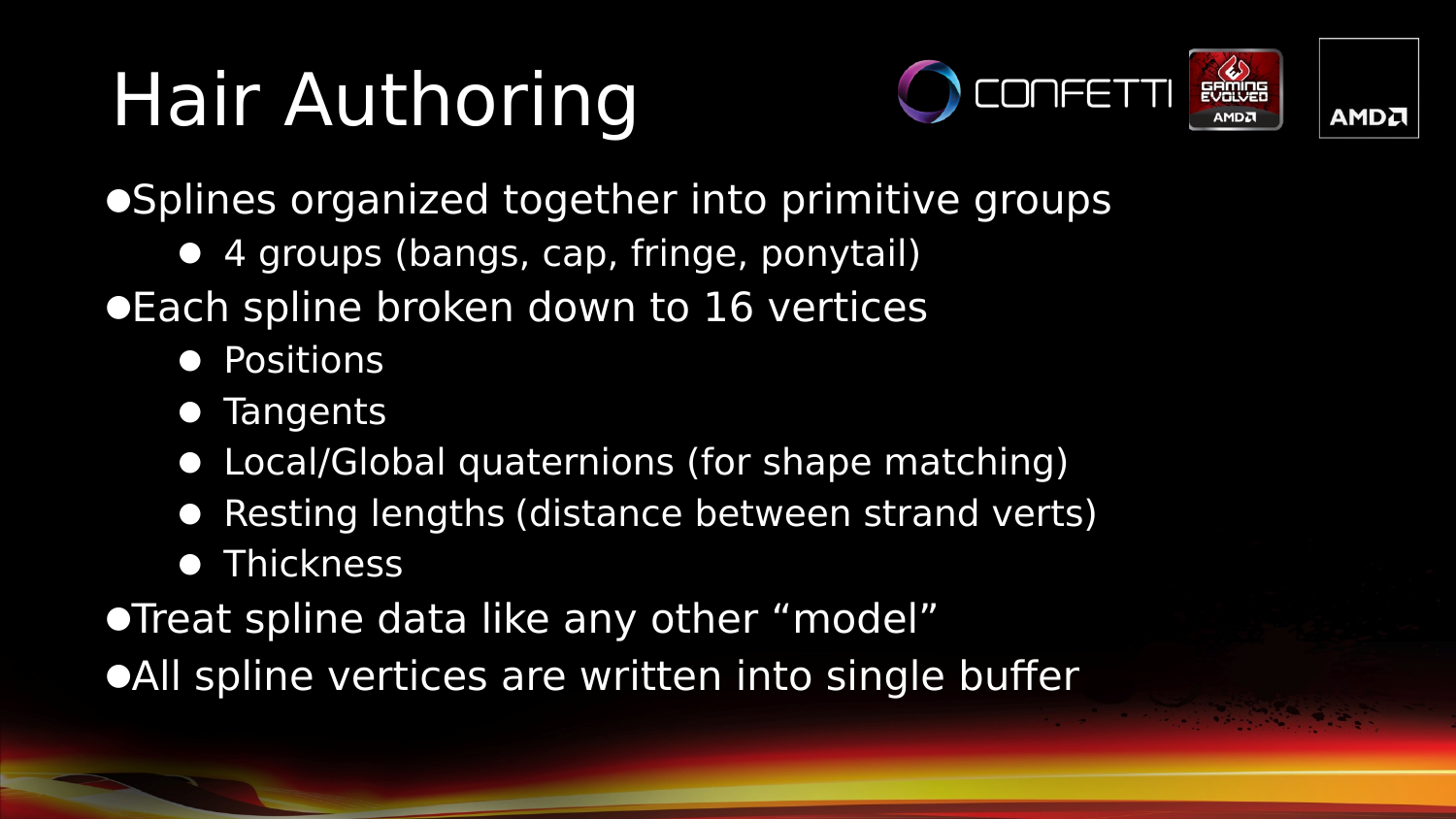

# Hair Authoring
Splines organized together into primitive groups
4 groups (bangs, cap, fringe, ponytail)
Each spline broken down to 16 vertices
Positions
Tangents
Local/Global quaternions (for shape matching)
Resting lengths	(distance between strand verts)
Thickness
Treat spline data like any other “model”
All spline vertices are written into single buffer